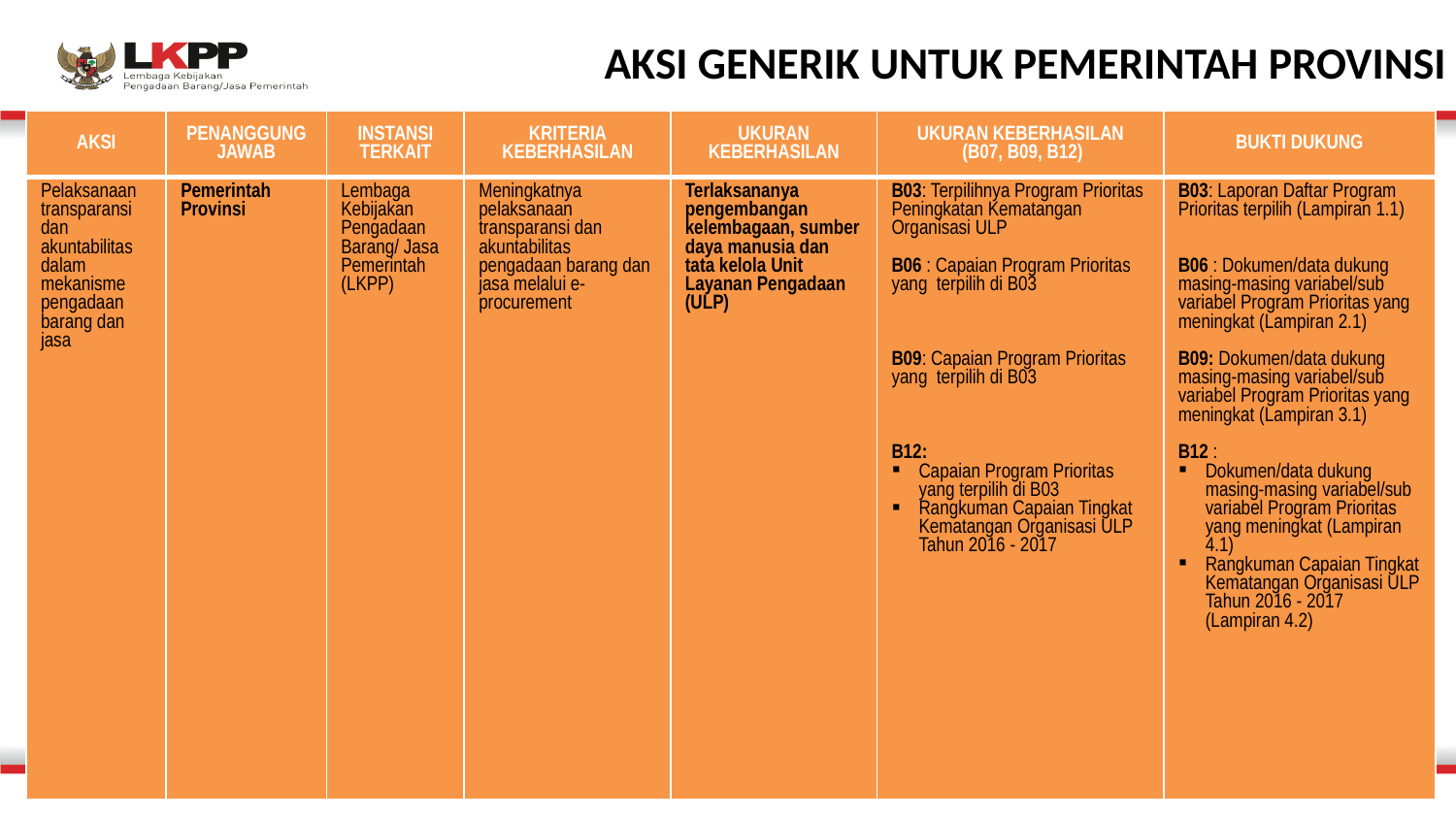

AKSI GENERIK UNTUK PEMERINTAH PROVINSI
| AKSI | PENANGGUNG JAWAB | INSTANSI TERKAIT | KRITERIA KEBERHASILAN | UKURAN KEBERHASILAN | UKURAN KEBERHASILAN (B07, B09, B12) | BUKTI DUKUNG |
| --- | --- | --- | --- | --- | --- | --- |
| Pelaksanaan transparansi dan akuntabilitas dalam mekanisme pengadaan barang dan jasa | Pemerintah Provinsi | Lembaga Kebijakan Pengadaan Barang/ Jasa Pemerintah (LKPP) | Meningkatnya pelaksanaan transparansi dan akuntabilitas pengadaan barang dan jasa melalui e-procurement | Terlaksananya pengembangan kelembagaan, sumber daya manusia dan tata kelola Unit Layanan Pengadaan (ULP) | B03: Terpilihnya Program Prioritas Peningkatan Kematangan Organisasi ULP B06 : Capaian Program Prioritas yang terpilih di B03 B09: Capaian Program Prioritas yang terpilih di B03 B12: Capaian Program Prioritas yang terpilih di B03 Rangkuman Capaian Tingkat Kematangan Organisasi ULP Tahun 2016 - 2017 | B03: Laporan Daftar Program Prioritas terpilih (Lampiran 1.1) B06 : Dokumen/data dukung masing-masing variabel/sub variabel Program Prioritas yang meningkat (Lampiran 2.1) B09: Dokumen/data dukung masing-masing variabel/sub variabel Program Prioritas yang meningkat (Lampiran 3.1) B12 : Dokumen/data dukung masing-masing variabel/sub variabel Program Prioritas yang meningkat (Lampiran 4.1) Rangkuman Capaian Tingkat Kematangan Organisasi ULP Tahun 2016 - 2017 (Lampiran 4.2) |